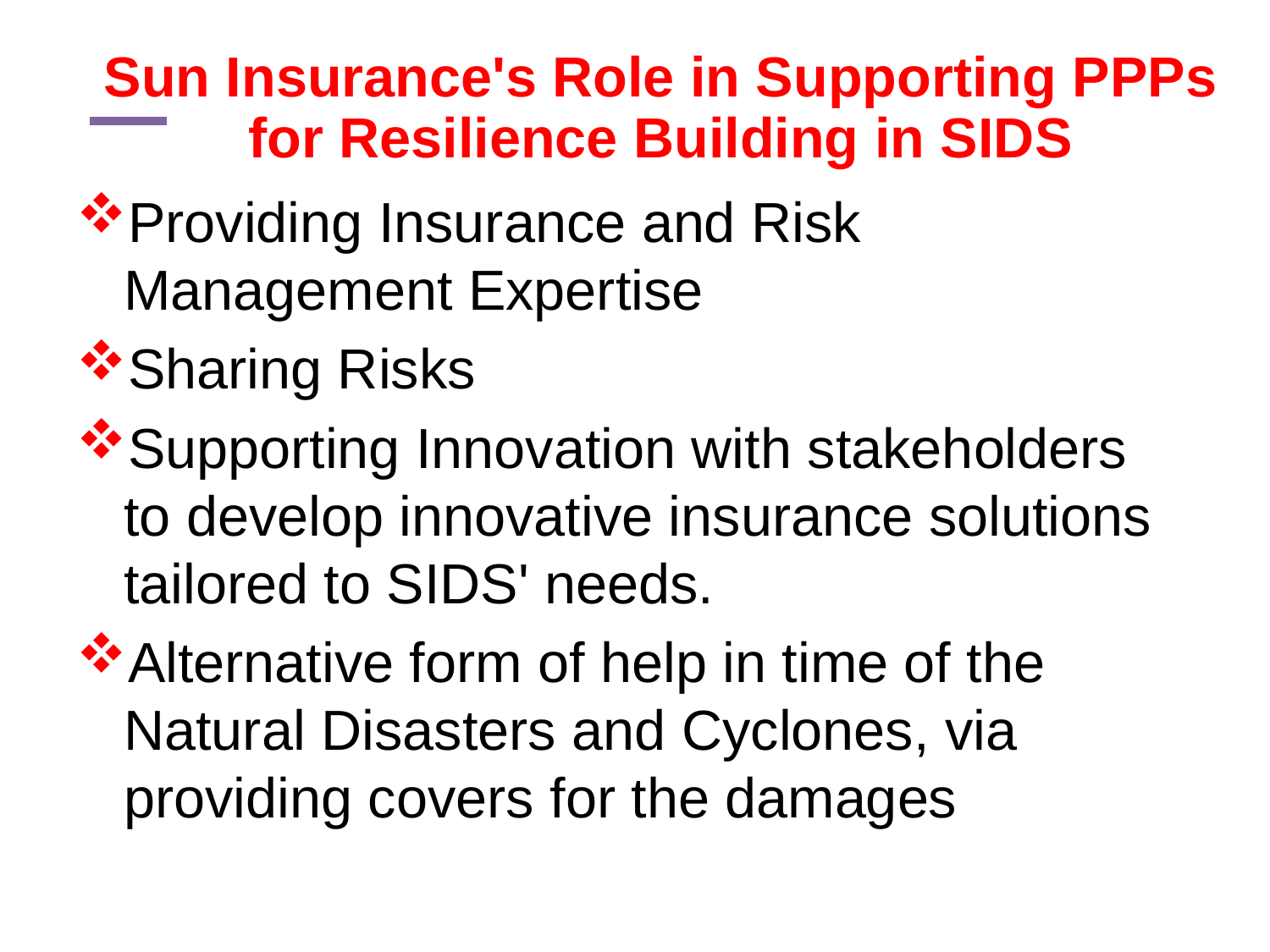

# Sun Insurance's Role in Supporting PPPs for Resilience Building in SIDS
Providing Insurance and Risk Management Expertise
Sharing Risks
Supporting Innovation with stakeholders to develop innovative insurance solutions tailored to SIDS' needs.
Alternative form of help in time of the Natural Disasters and Cyclones, via providing covers for the damages